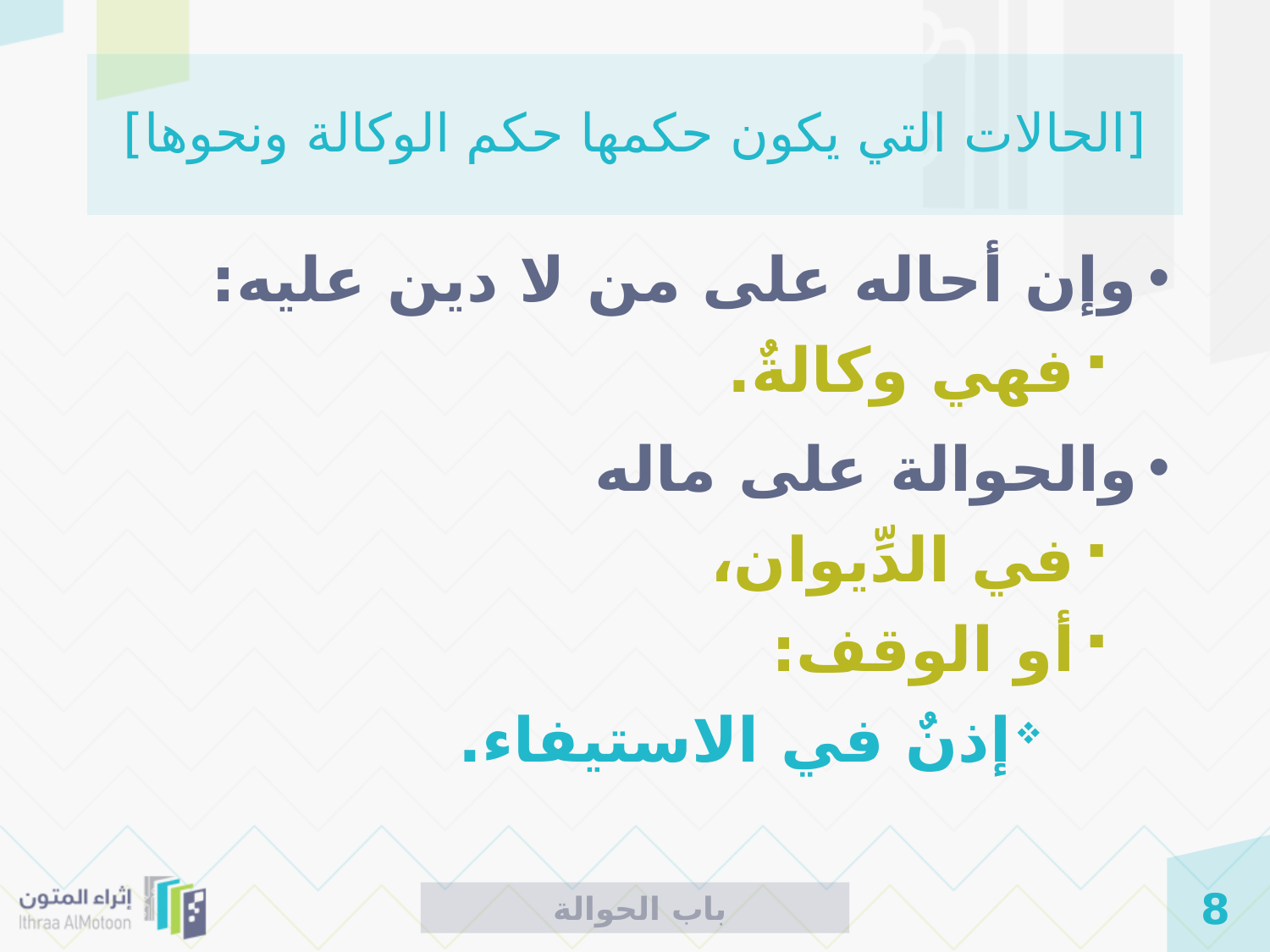

# [الحالات التي يكون حكمها حكم الوكالة ونحوها]
وإن أحاله على من لا دين عليه:
فهي وكالةٌ.
والحوالة على ماله
في الدِّيوان،
أو الوقف:
إذنٌ في الاستيفاء.
 باب الحوالة